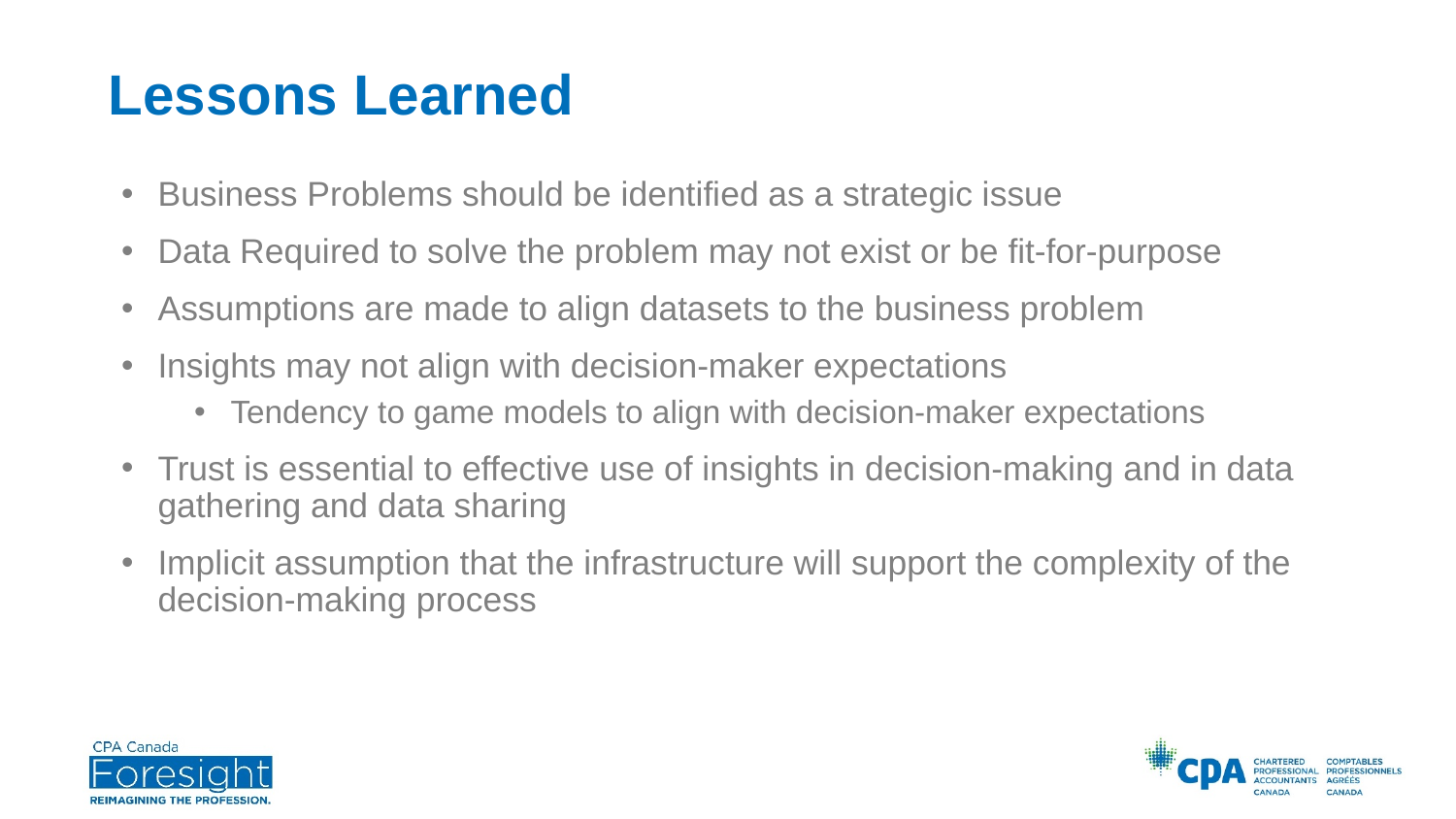

Lessons Learned
Business Problems should be identified as a strategic issue
Data Required to solve the problem may not exist or be fit-for-purpose
Assumptions are made to align datasets to the business problem
Insights may not align with decision-maker expectations
Tendency to game models to align with decision-maker expectations
Trust is essential to effective use of insights in decision-making and in data gathering and data sharing
Implicit assumption that the infrastructure will support the complexity of the decision-making process